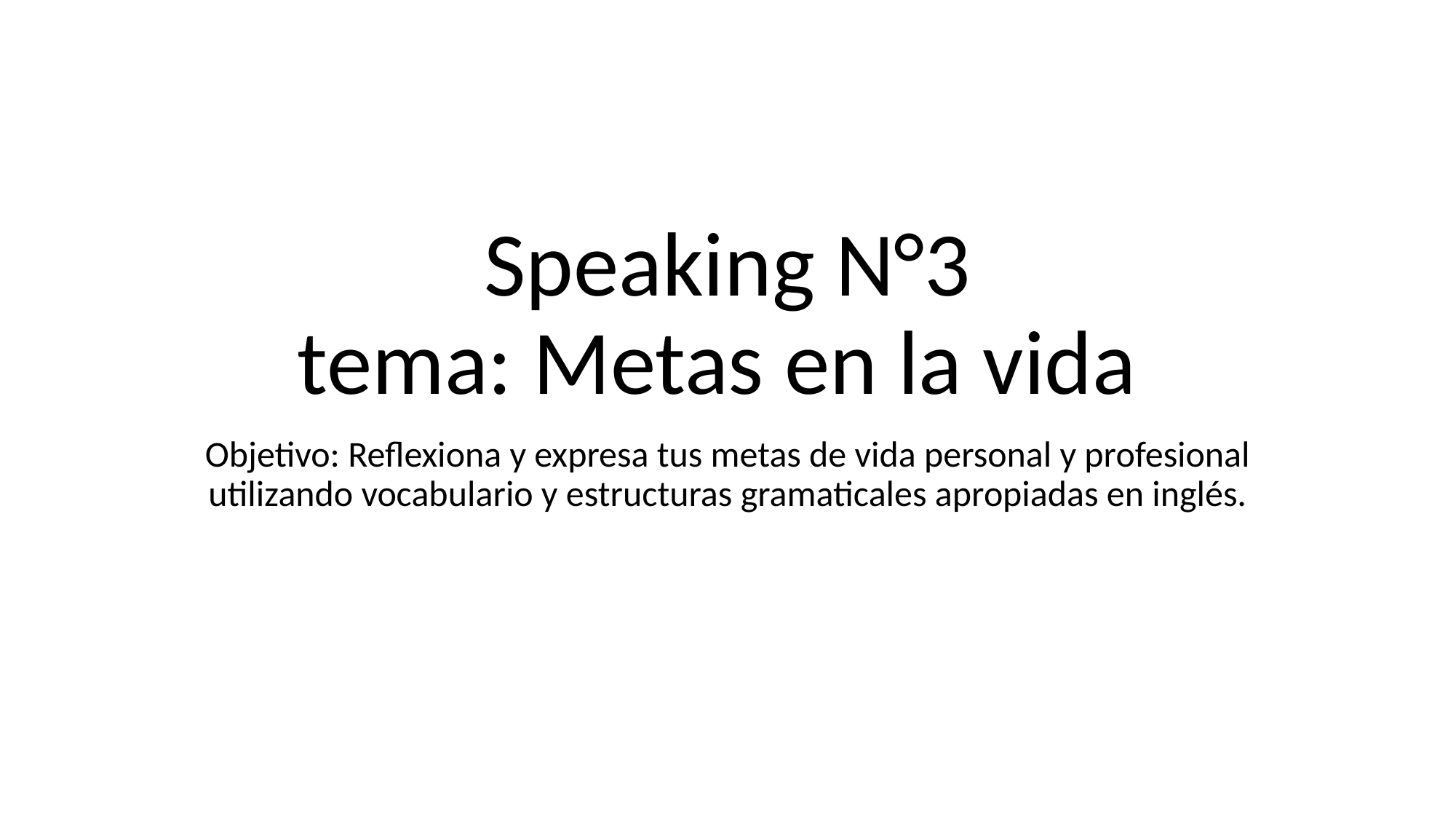

# Speaking N°3 tema: Metas en la vida
Objetivo: Reflexiona y expresa tus metas de vida personal y profesional utilizando vocabulario y estructuras gramaticales apropiadas en inglés.